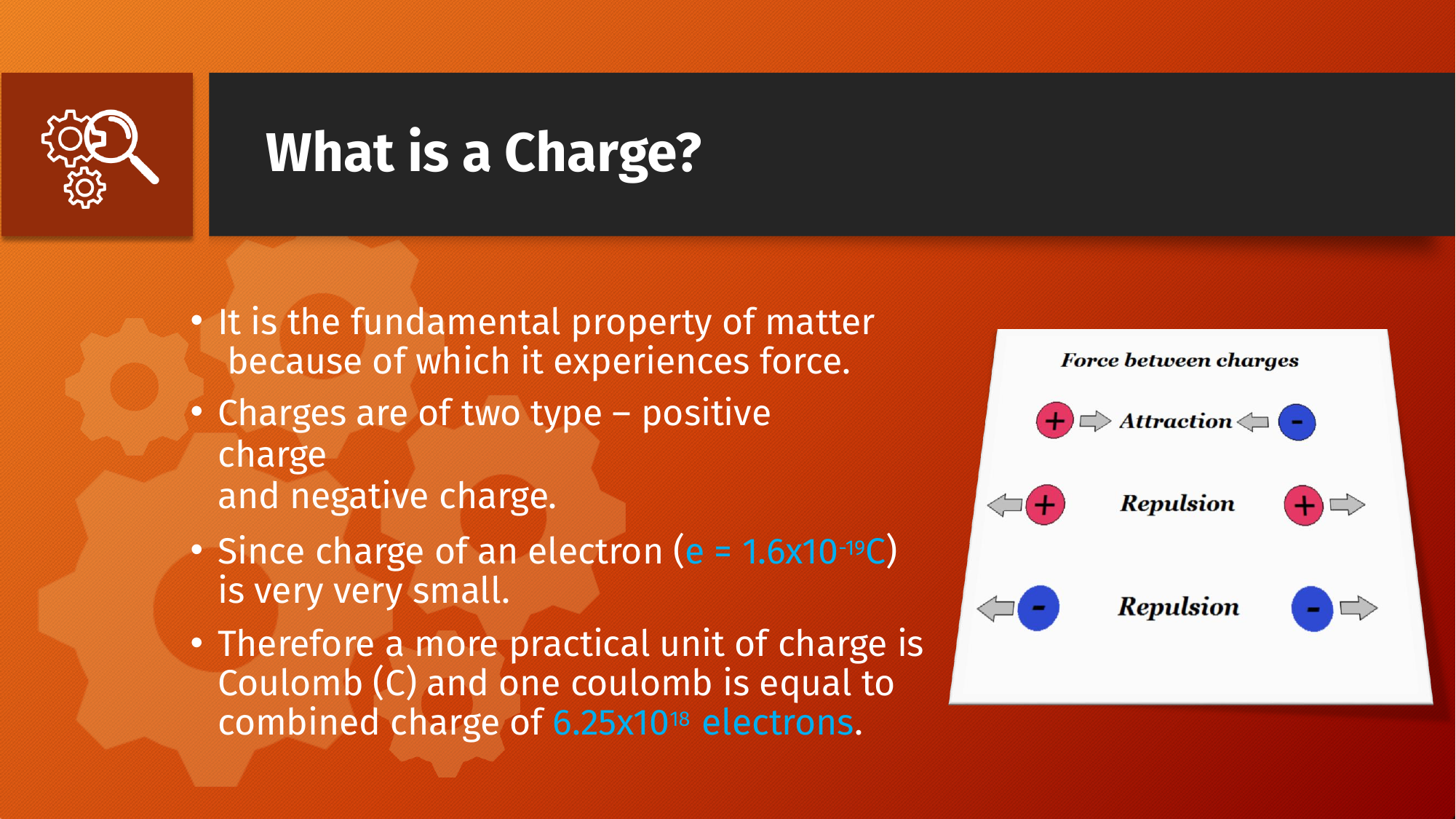

# What is a Charge?
It is the fundamental property of matter  because of which it experiences force.
Charges are of two type – positive charge
and negative charge.
Since charge of an electron (e = 1.6x10-19C)  is very very small.
Therefore a more practical unit of charge is  Coulomb (C) and one coulomb is equal to  combined charge of 6.25x1018 electrons.